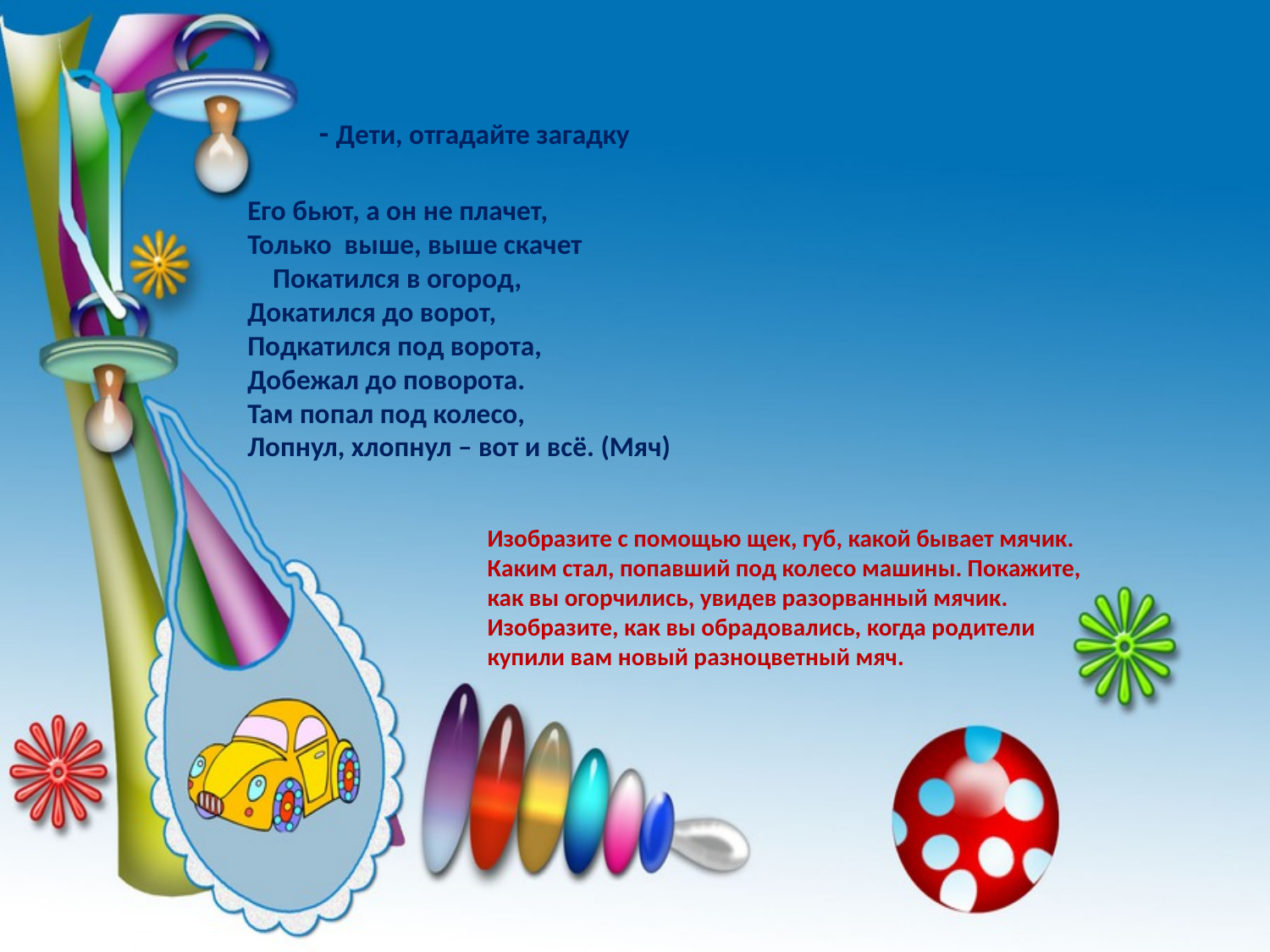

- Дети, отгадайте загадку
Его бьют, а он не плачет,
Только  выше, выше скачет                               Покатился в огород, 
Докатился до ворот, 
Подкатился под ворота, 
Добежал до поворота. 
Там попал под колесо, 
Лопнул, хлопнул – вот и всё. (Мяч)

Изобразите с помощью щек, губ, какой бывает мячик. Каким стал, попавший под колесо машины. Покажите, как вы огорчились, увидев разорванный мячик.  Изобразите, как вы обрадовались, когда родители купили вам новый разноцветный мяч.